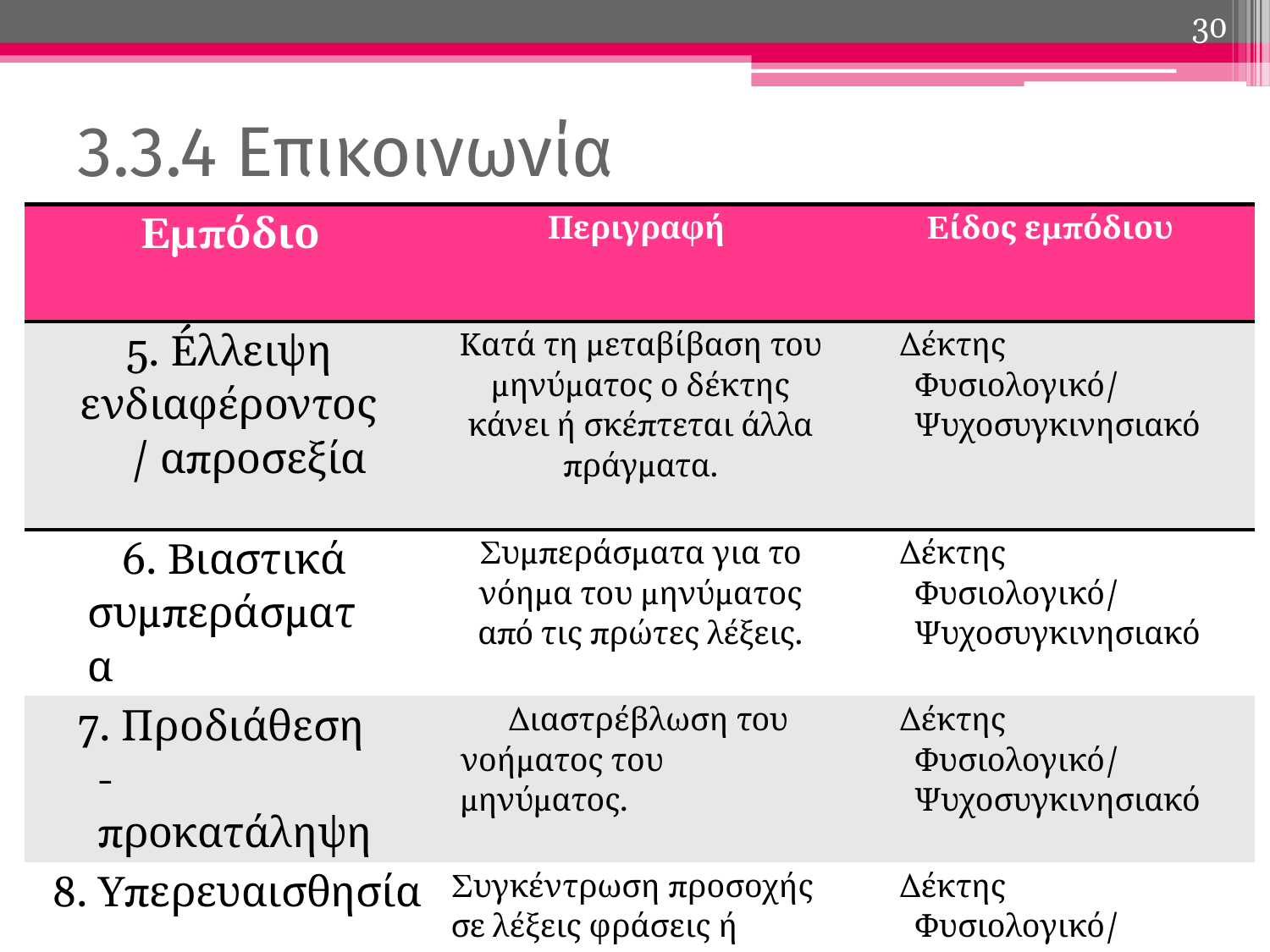

30
# 3.3.4 Επικοινωνία
| Εμπόδιο | Περιγραφή | Είδος εμπόδιου |
| --- | --- | --- |
| 5. Έλλειψη ενδιαφέροντος/ απροσεξία | Κατά τη μεταβίβαση του μηνύματος ο δέκτης κάνει ή σκέπτεται άλλα πράγματα. | Δέκτης Φυσιολογικό/ Ψυχοσυγκινησιακό |
| 6. Βιαστικά συμπεράσματα | Συμπεράσματα για το νόημα του μηνύματος από τις πρώτες λέξεις. | Δέκτης Φυσιολογικό/ Ψυχοσυγκινησιακό |
| 7. Προδιάθεση - προκατάληψη | Διαστρέβλωση του νοήματος του μηνύματος. | Δέκτης Φυσιολογικό/ Ψυχοσυγκινησιακό |
| 8. Υπερευαισθησία | Συγκέντρωση προσοχής σε λέξεις φράσεις ή γεγονότα. | Δέκτης Φυσιολογικό/ Ψυχοσυγκινησιακό |